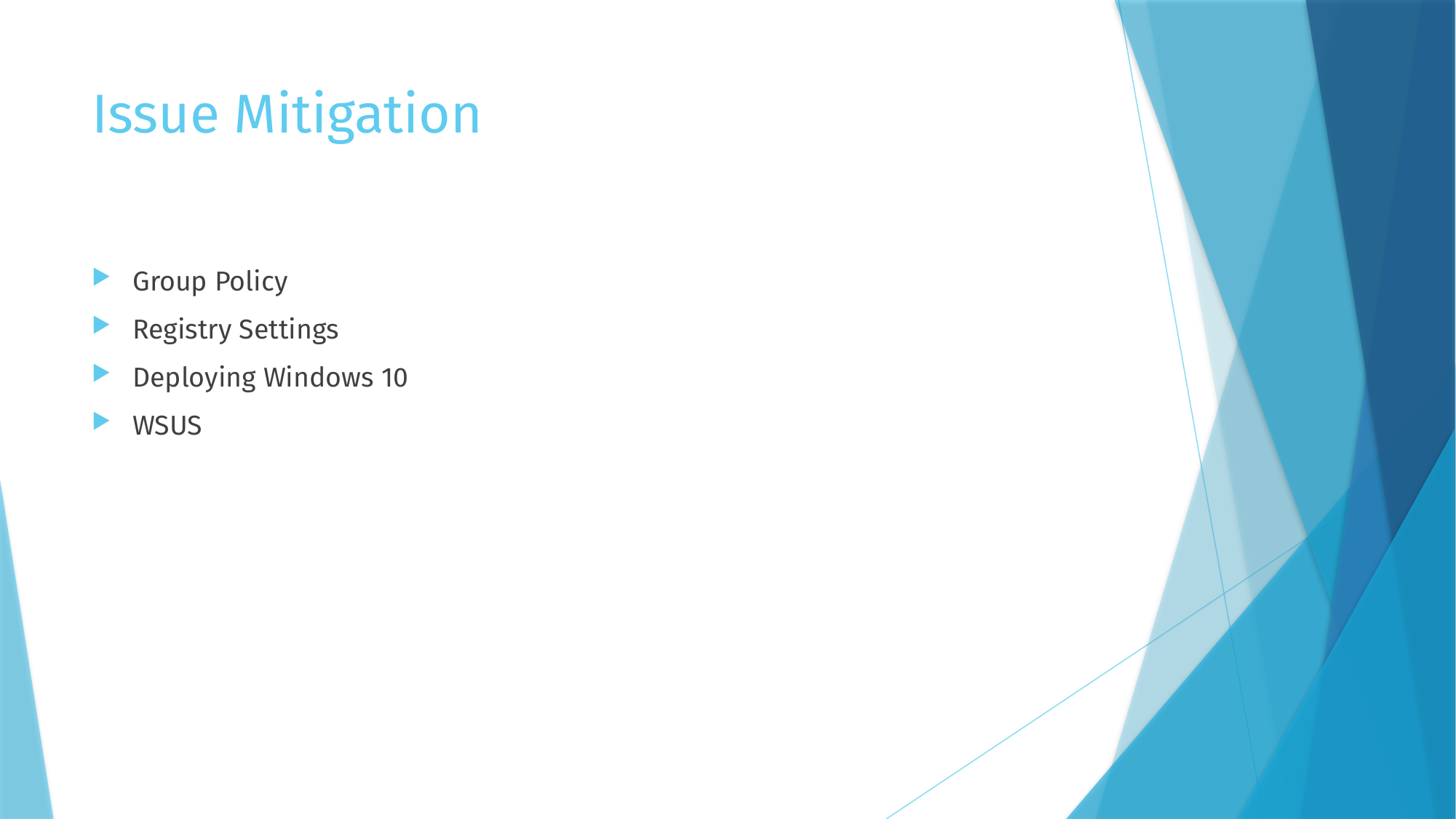

# Issue Mitigation
Group Policy
Registry Settings
Deploying Windows 10
WSUS